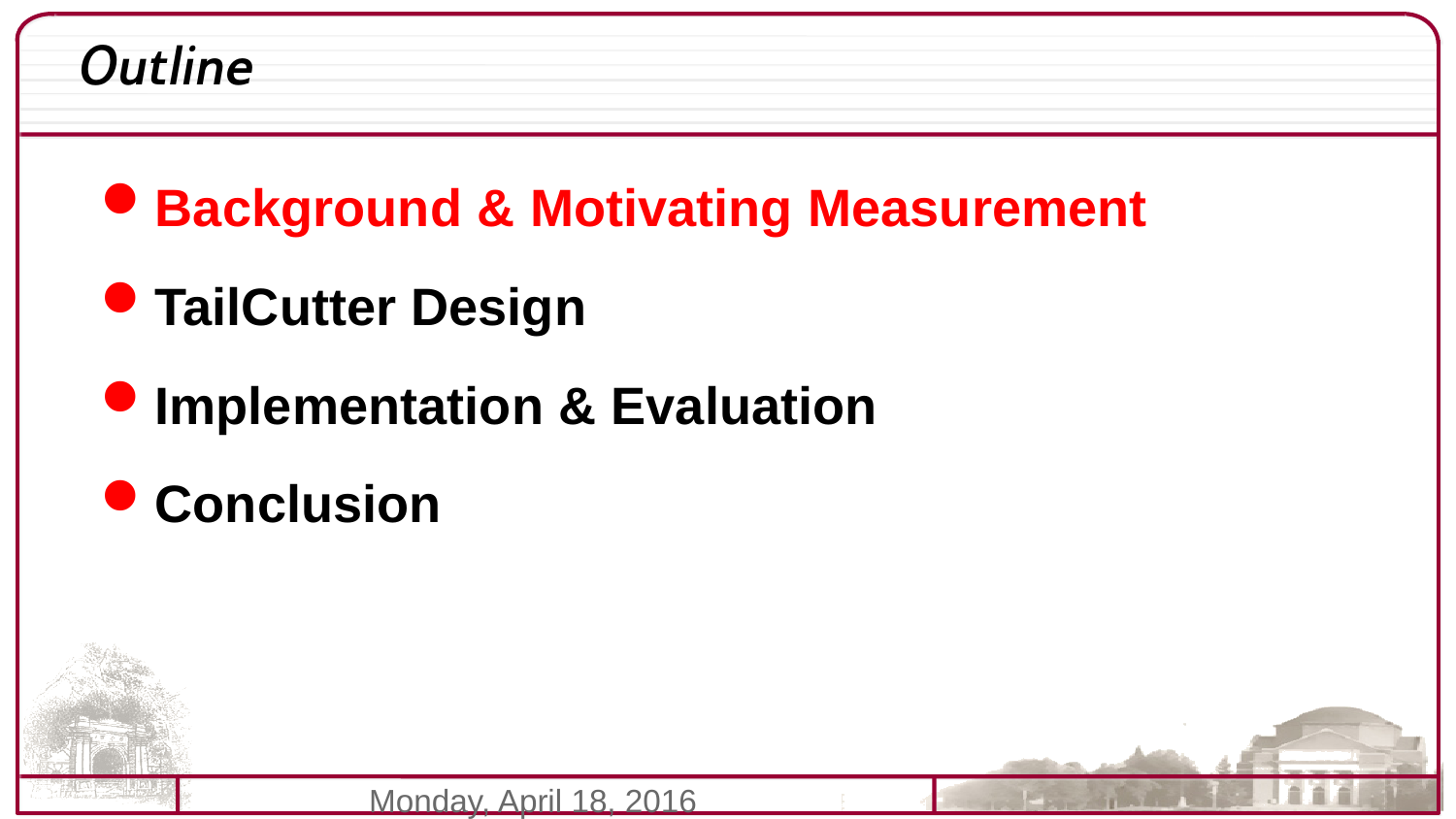

# Outline
Background & Motivating Measurement
TailCutter Design
Implementation & Evaluation
Conclusion